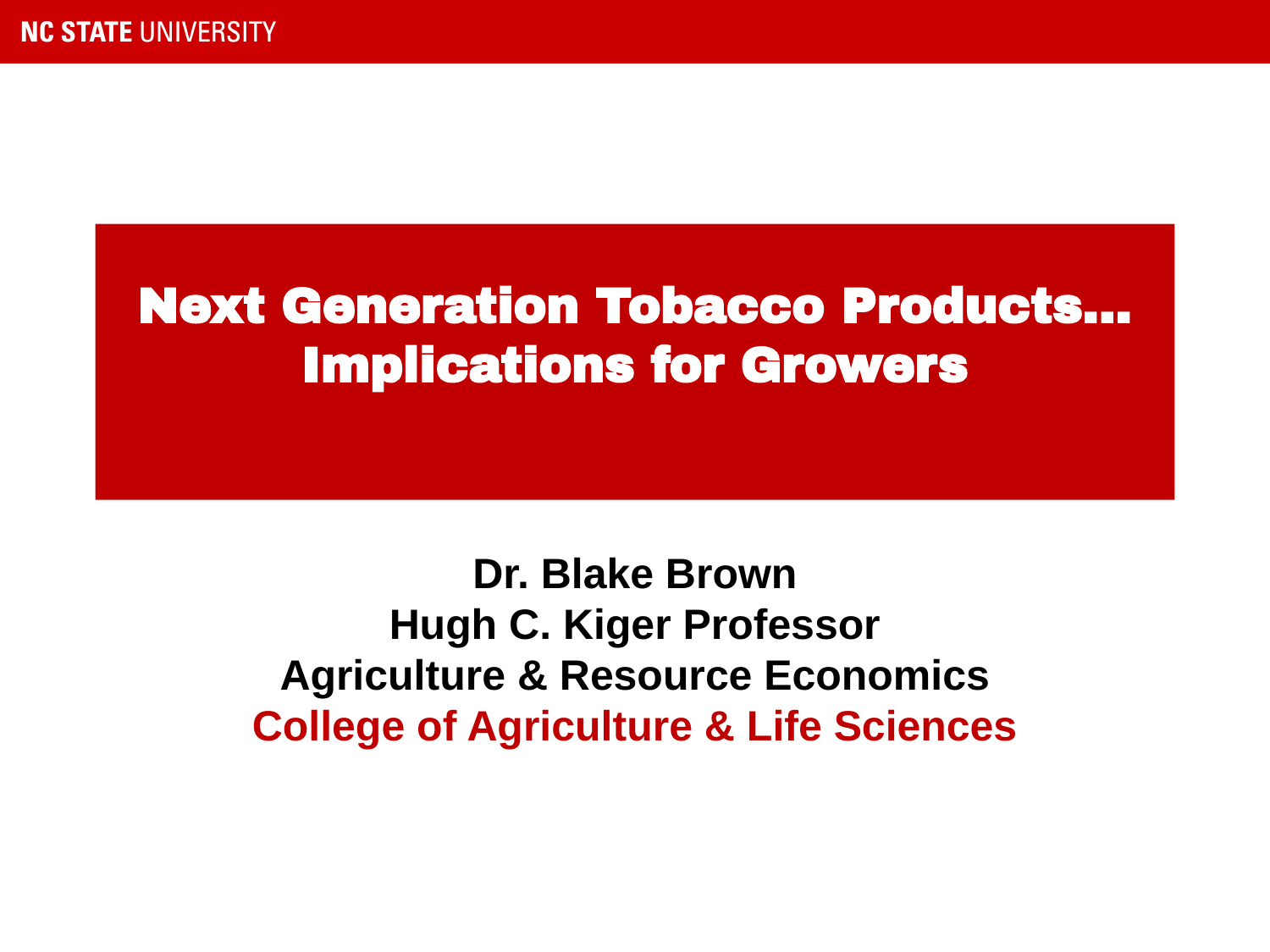

# Next Generation Tobacco Products…Implications for Growers
Dr. Blake Brown
Hugh C. Kiger Professor
Agriculture & Resource Economics
College of Agriculture & Life Sciences